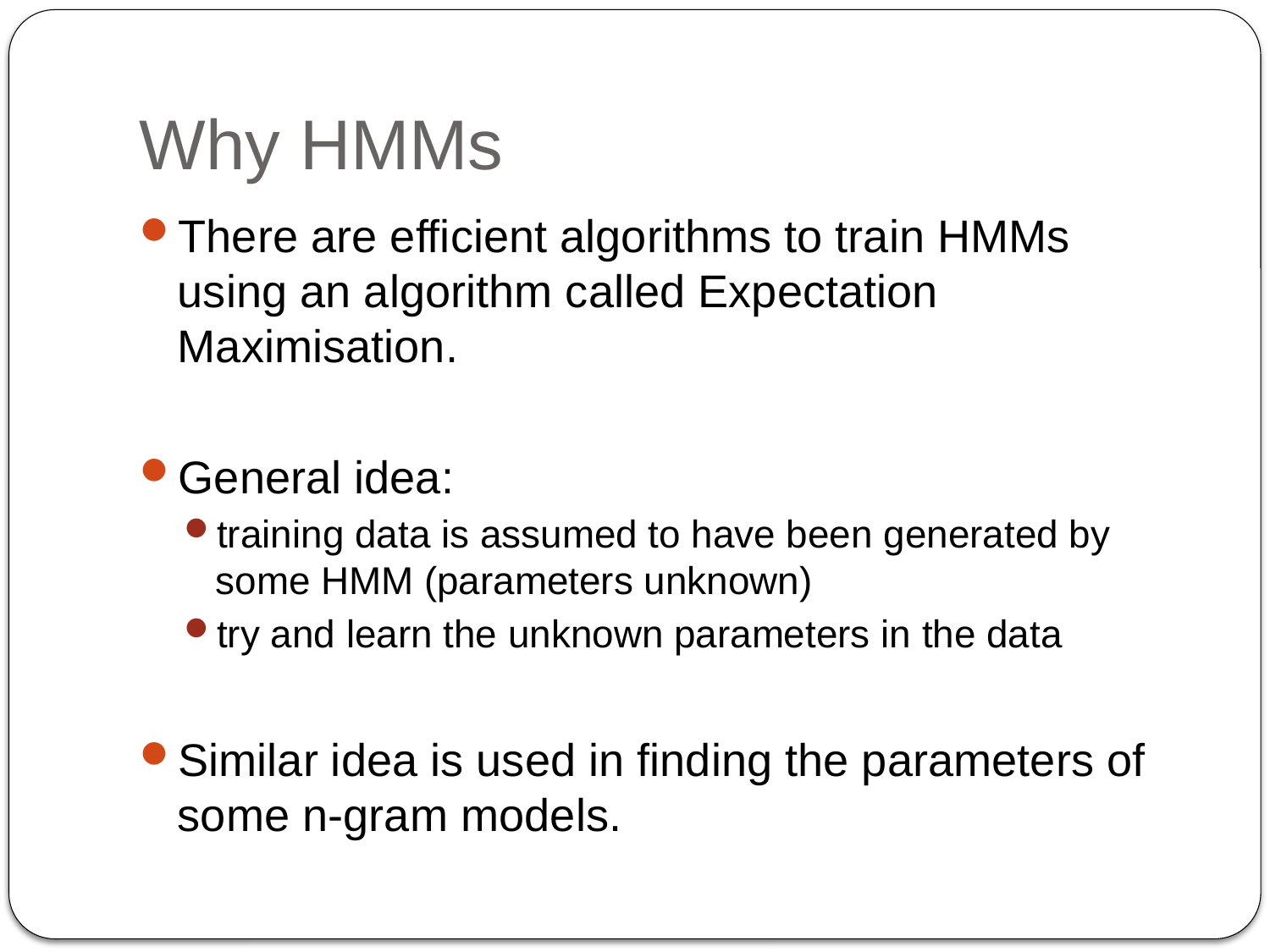

# Why HMMs
There are efficient algorithms to train HMMs using an algorithm called Expectation Maximisation.

General idea:
training data is assumed to have been generated by some HMM (parameters unknown)
try and learn the unknown parameters in the data

Similar idea is used in finding the parameters of some n-gram models.